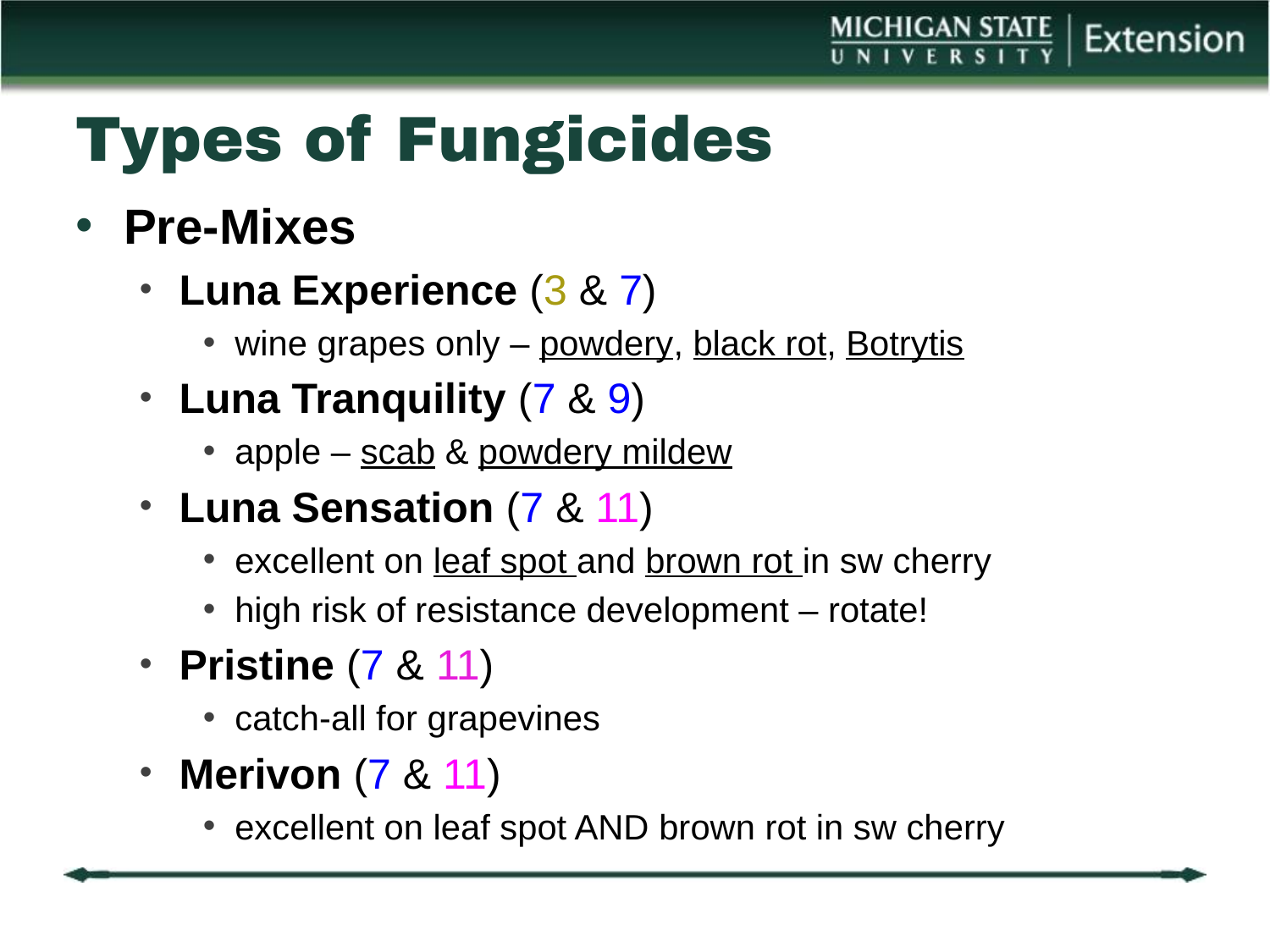

# Types of Fungicides
Pre-Mixes
Luna Experience (3 & 7)
wine grapes only – powdery, black rot, Botrytis
Luna Tranquility (7 & 9)
apple – scab & powdery mildew
Luna Sensation (7 & 11)
excellent on leaf spot and brown rot in sw cherry
high risk of resistance development – rotate!
Pristine (7 & 11)
catch-all for grapevines
Merivon (7 & 11)
excellent on leaf spot AND brown rot in sw cherry